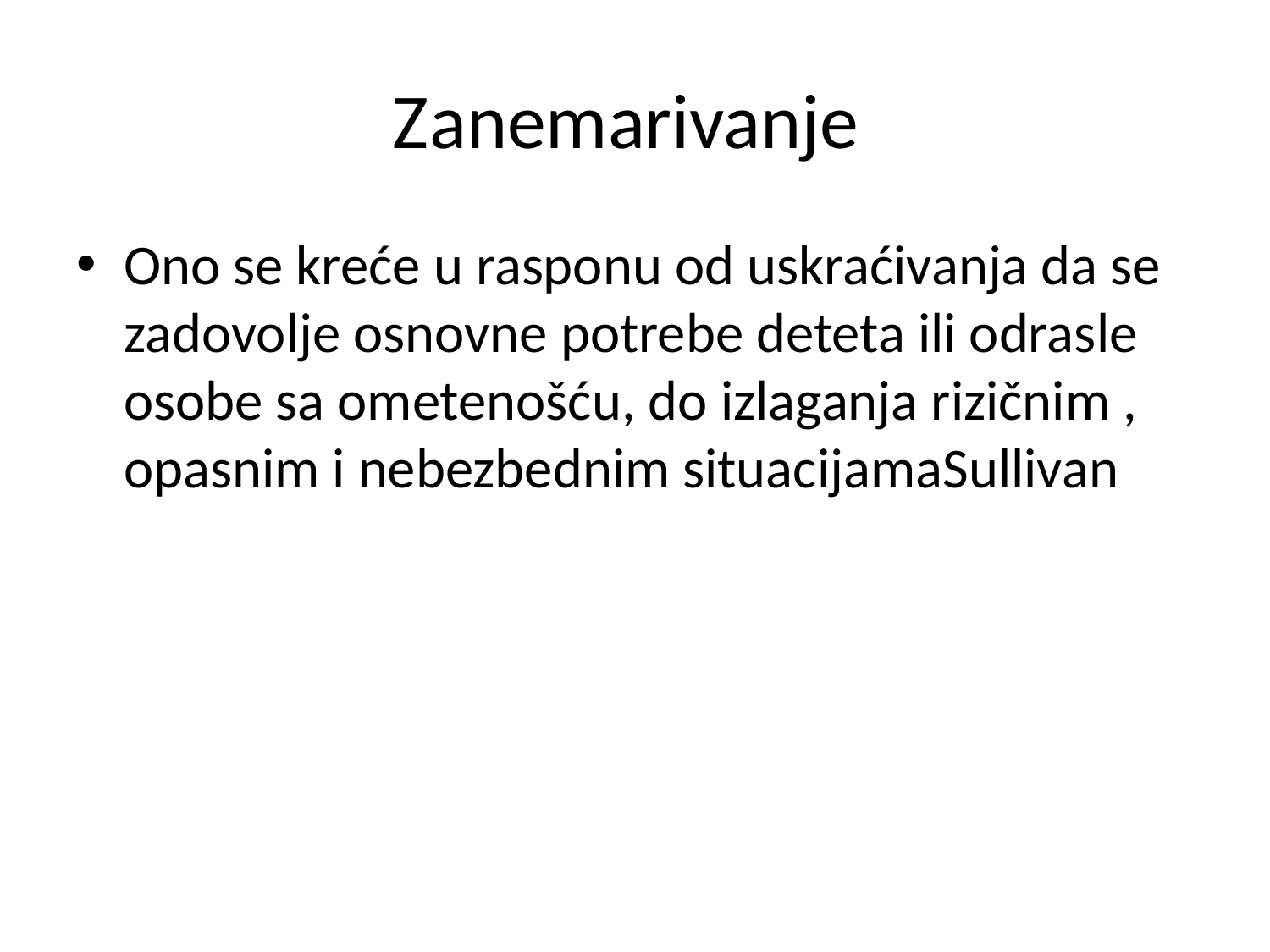

# Zanemarivanje
Ono se kreće u rasponu od uskraćivanja da se zadovolje osnovne potrebe deteta ili odrasle osobe sa ometenošću, do izlaganja rizičnim , opasnim i nebezbednim situacijamaSullivan